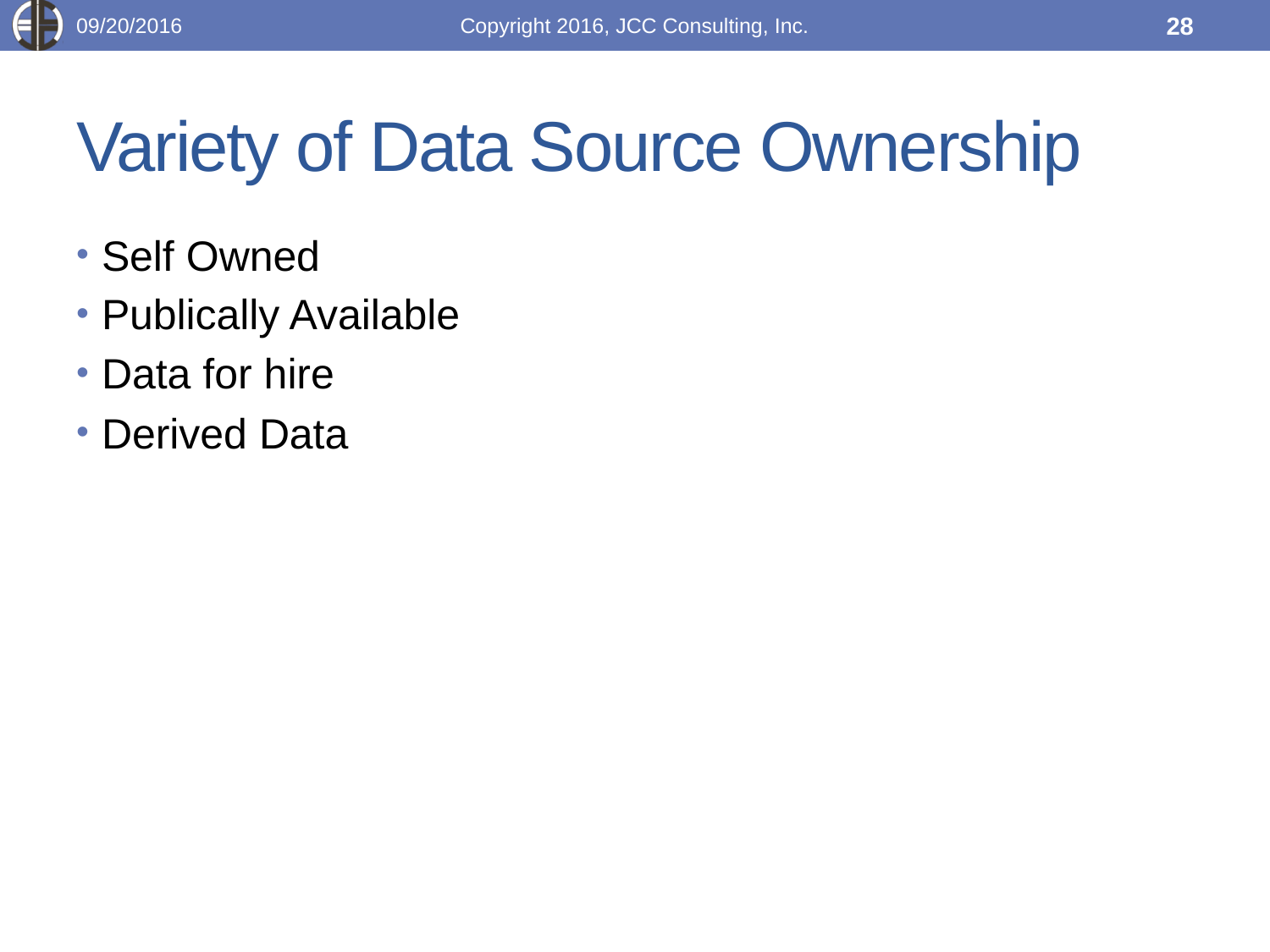

09/20/2016
Copyright 2016, JCC Consulting, Inc.
28
# Variety of Data Source Ownership
Self Owned
Publically Available
Data for hire
Derived Data